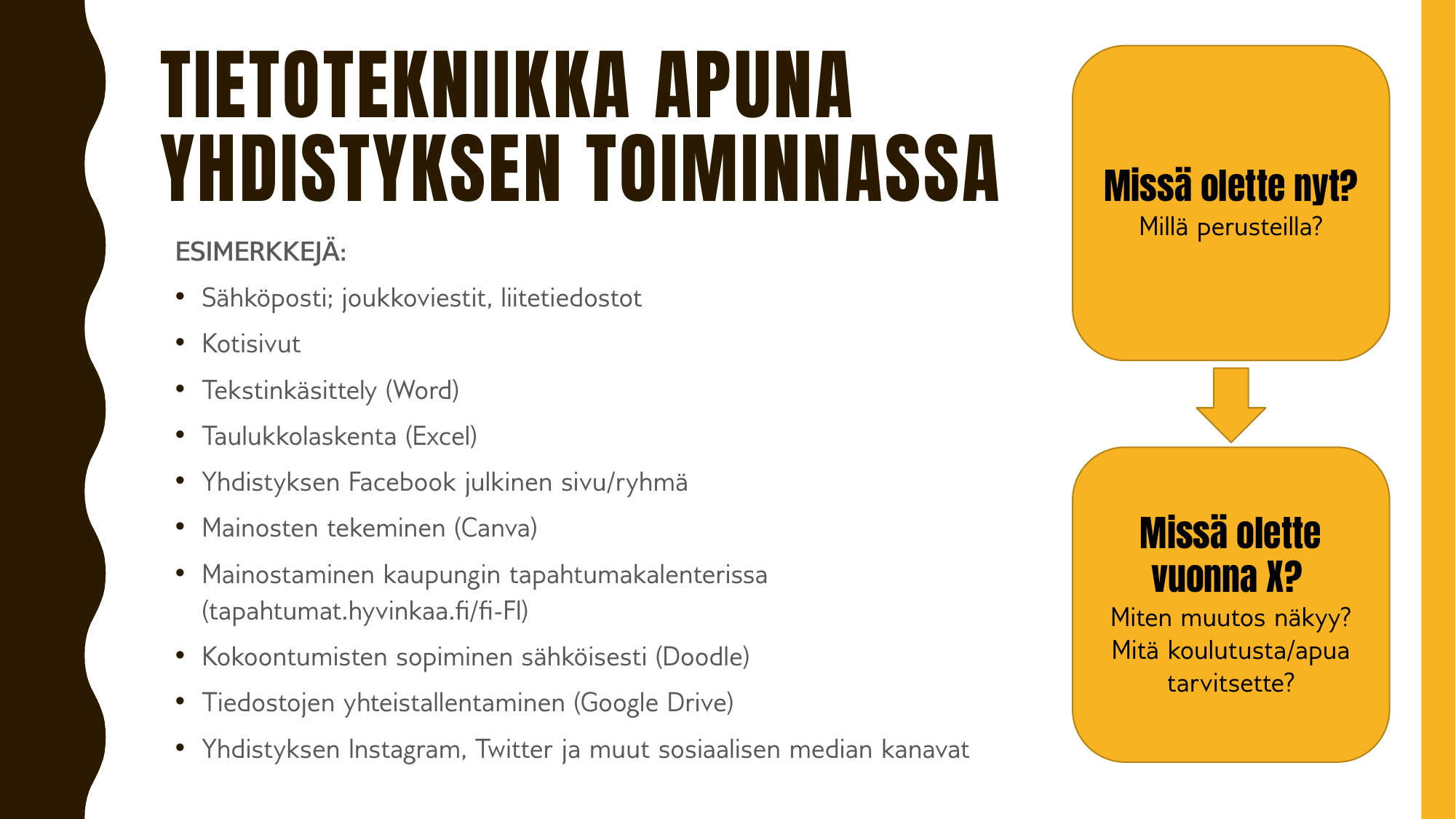

# Tietotekniikka apuna yhdistyksen toiminnassa
Missä olette nyt?
Millä perusteilla?
ESIMERKKEJÄ:
Sähköposti; joukkoviestit, liitetiedostot
Kotisivut
Tekstinkäsittely (Word)
Taulukkolaskenta (Excel)
Yhdistyksen Facebook julkinen sivu/ryhmä
Mainosten tekeminen (Canva)
Mainostaminen kaupungin tapahtumakalenterissa (tapahtumat.hyvinkaa.fi/fi-FI)
Kokoontumisten sopiminen sähköisesti (Doodle)
Tiedostojen yhteistallentaminen (Google Drive)
Yhdistyksen Instagram, Twitter ja muut sosiaalisen median kanavat

Missä olette vuonna X?
Miten muutos näkyy?
Mitä koulutusta/apua tarvitsette?